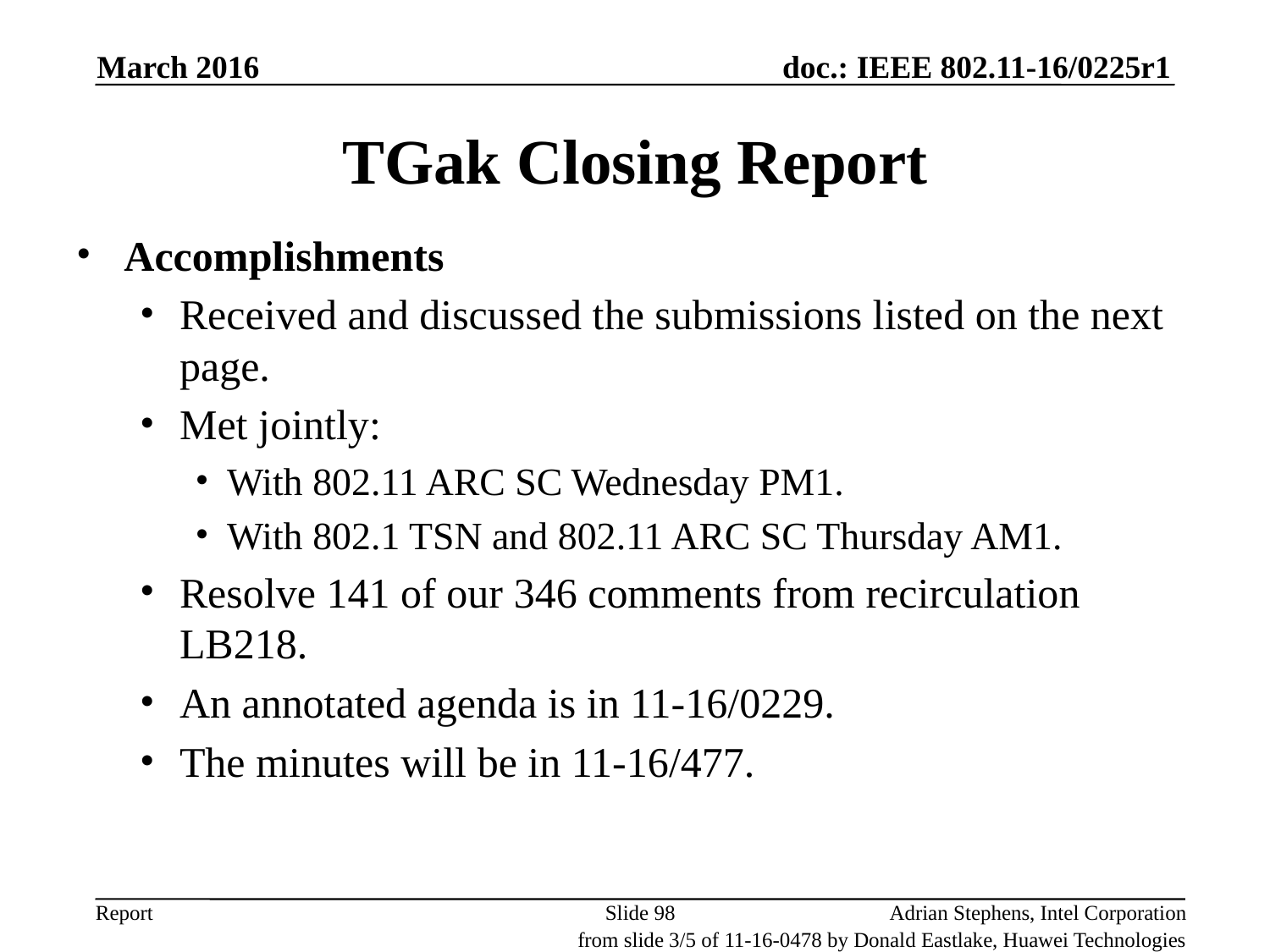

March 2016
# TGak Closing Report
Accomplishments
Received and discussed the submissions listed on the next page.
Met jointly:
With 802.11 ARC SC Wednesday PM1.
With 802.1 TSN and 802.11 ARC SC Thursday AM1.
Resolve 141 of our 346 comments from recirculation LB218.
An annotated agenda is in 11-16/0229.
The minutes will be in 11-16/477.
Slide 98
Adrian Stephens, Intel Corporation
from slide 3/5 of 11-16-0478 by Donald Eastlake, Huawei Technologies